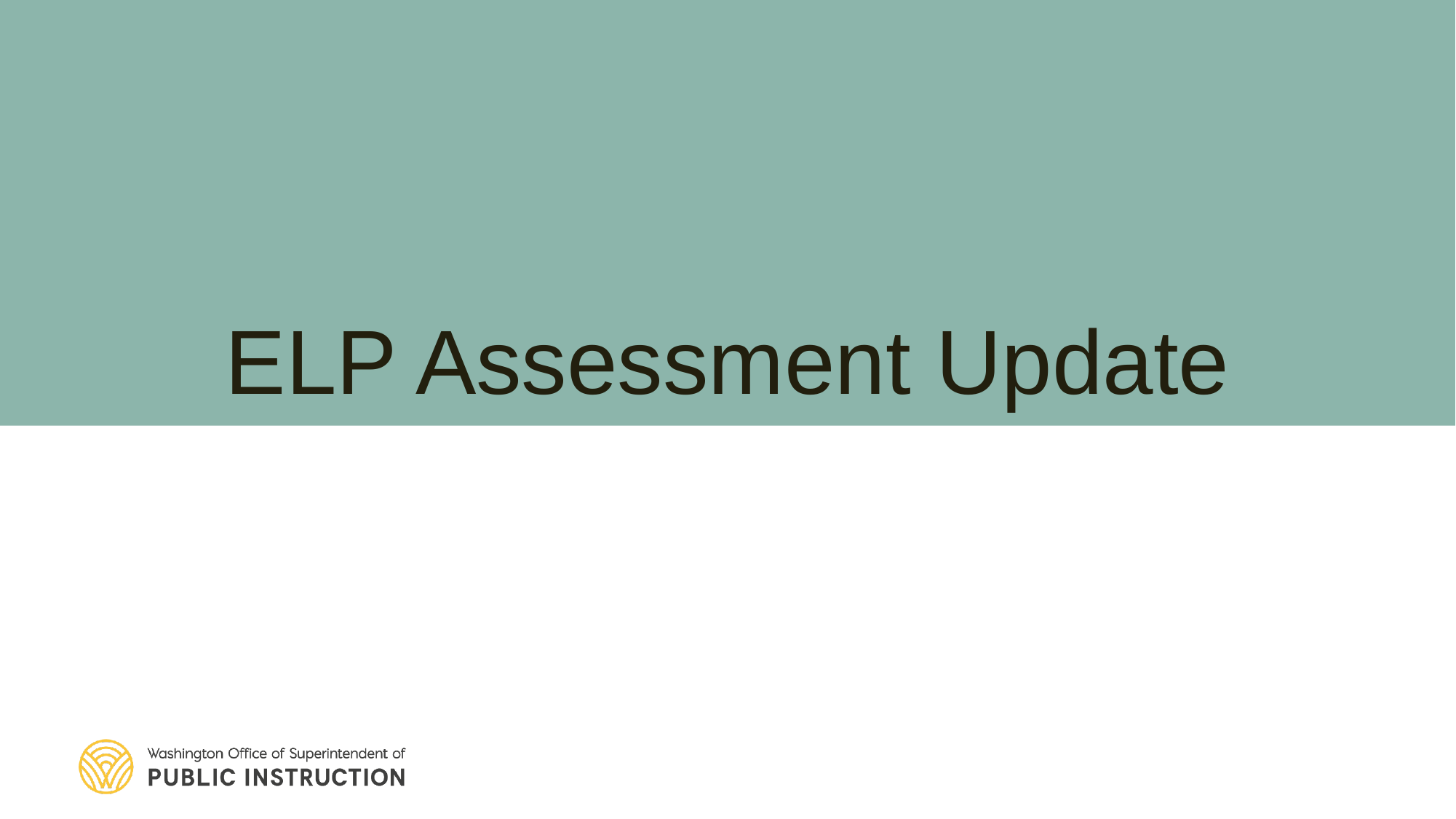

# ELP Assessment Update

Assessment and Student Information
12/15/2023
12